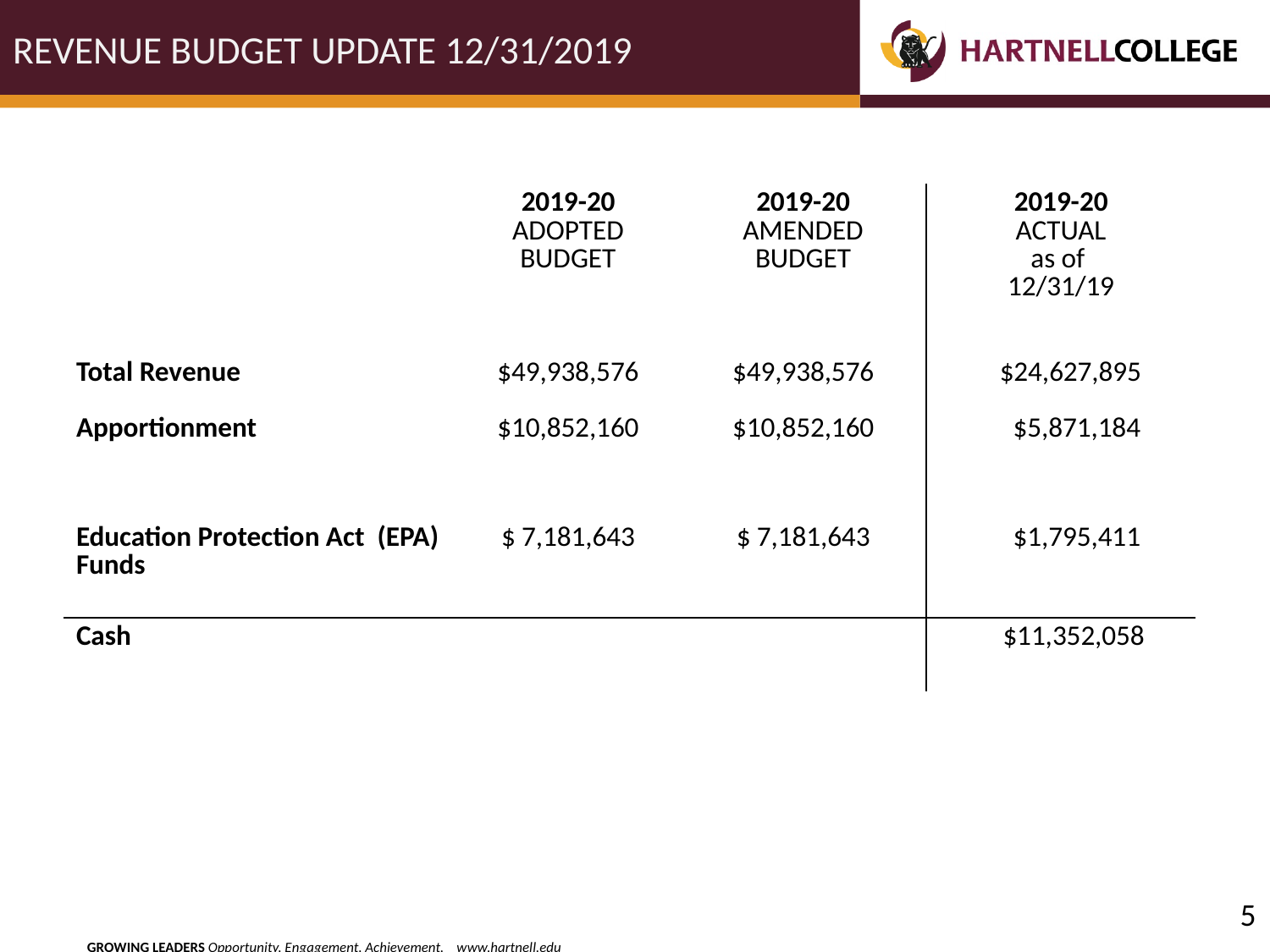

REVENUE BUDGET UPDATE 12/31/2019
|  | 2019-20 ADOPTED BUDGET | 2019-20 AMENDED BUDGET | 2019-20 ACTUAL as of 12/31/19 |
| --- | --- | --- | --- |
| Total Revenue Apportionment | $49,938,576 $10,852,160 | $49,938,576 $10,852,160 | $24,627,895 $5,871,184 |
| Education Protection Act (EPA) Funds | $ 7,181,643 | $ 7,181,643 | $1,795,411 |
| Cash |  |  | $11,352,058 |
5